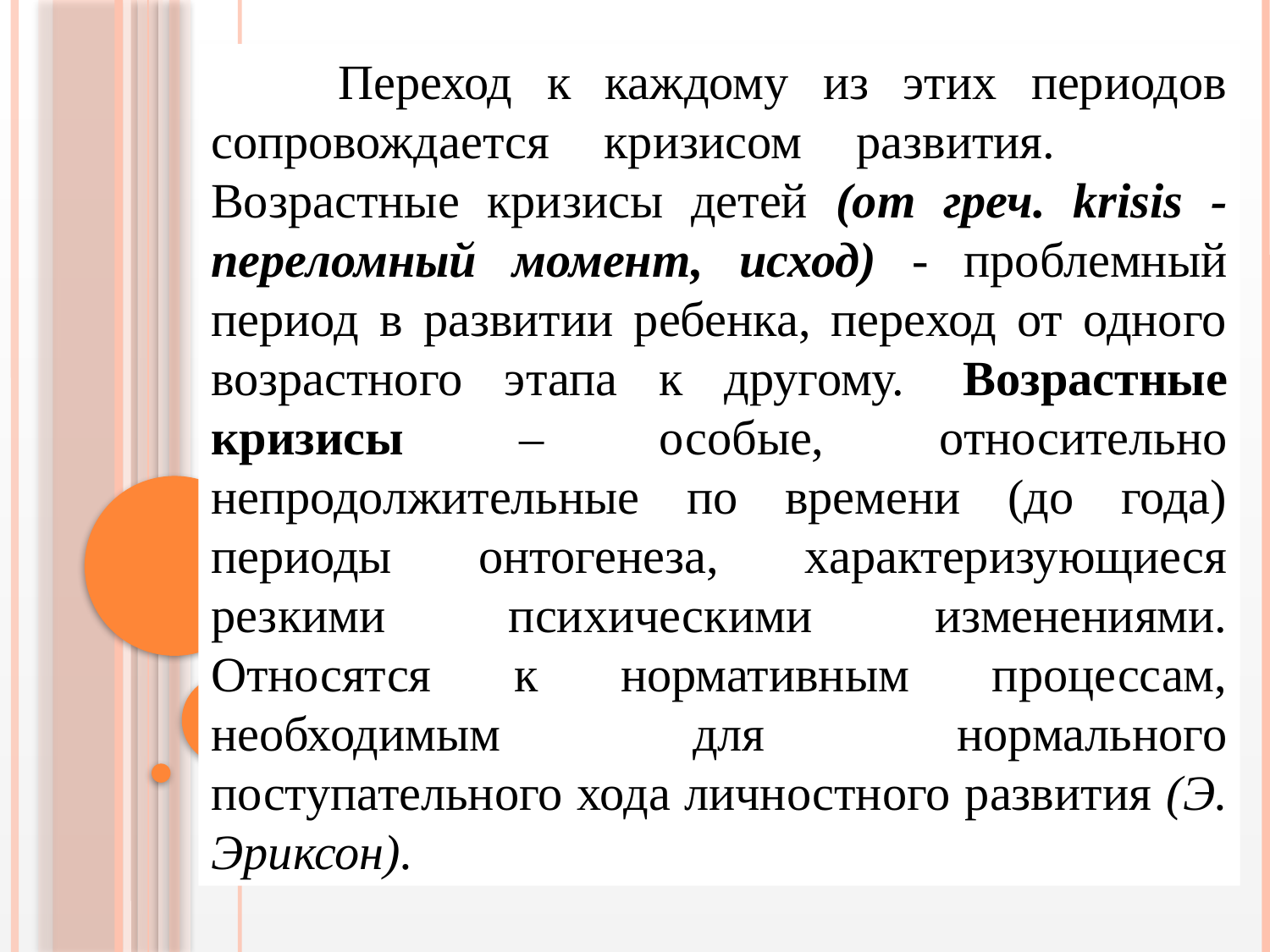

Переход к каждому из этих периодов сопровождается кризисом развития. 	Возрастные кризисы детей (от греч. krisis - переломный момент, исход) - проблемный период в развитии ребенка, переход от одного возрастного этапа к другому. 	Возрастные кризисы – особые, относительно непродолжительные по времени (до года) периоды онтогенеза, характеризующиеся резкими психическими изменениями. Относятся к нормативным процессам, необходимым для нормального поступательного хода личностного развития (Э. Эриксон).